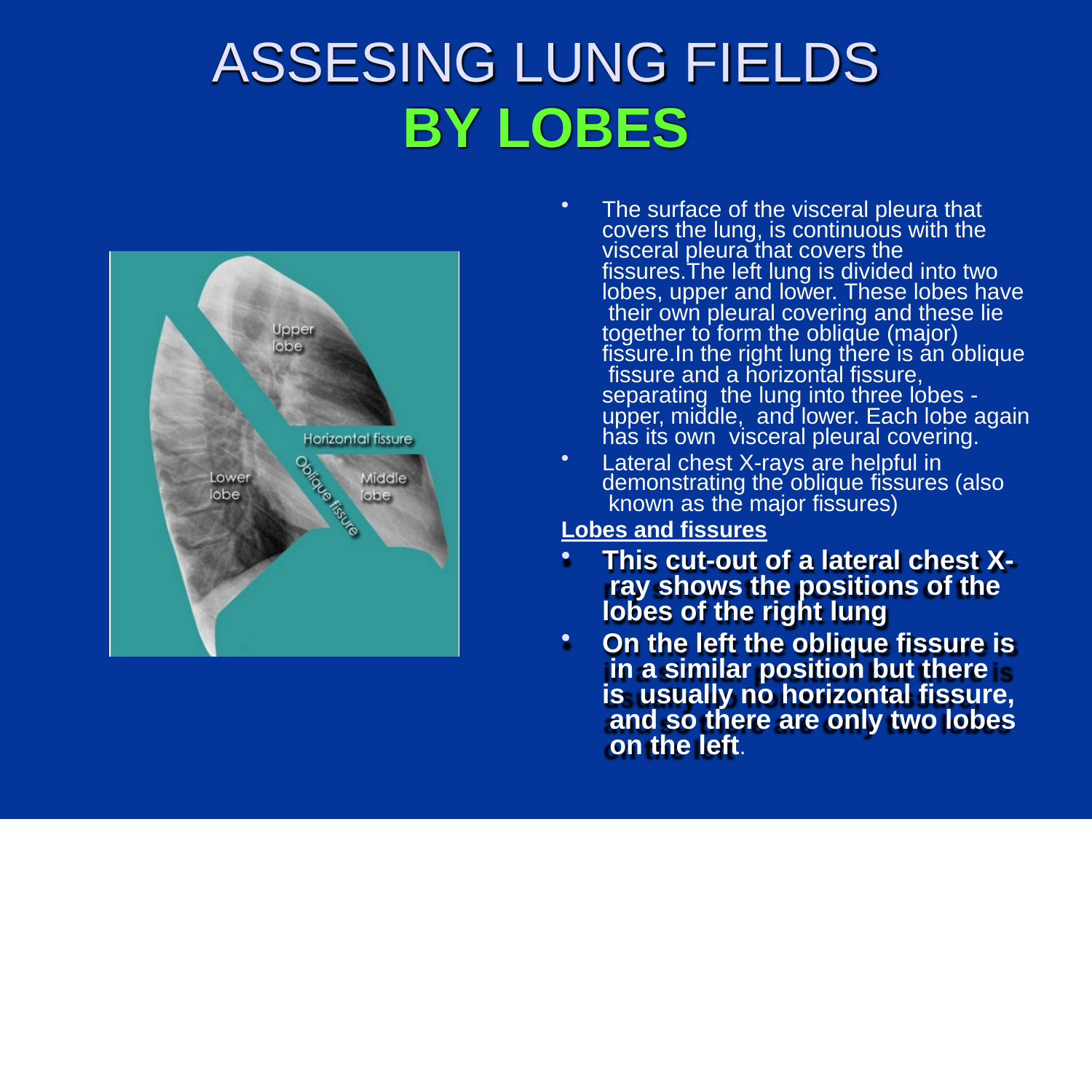

# ASSESING LUNG FIELDS
BY LOBES

The surface of the visceral pleura that  covers the lung, is continuous with the  visceral pleura that covers the  fissures.The left lung is divided into two  lobes, upper and lower. These lobes have  their own pleural covering and these lie  together to form the oblique (major)  fissure.In the right lung there is an oblique  fissure and a horizontal fissure, separating  the lung into three lobes - upper, middle,  and lower. Each lobe again has its own  visceral pleural covering.
Lateral chest X-rays are helpful in  demonstrating the oblique fissures (also  known as the major fissures)
Lobes and fissures
This cut-out of a lateral chest X-  ray shows the positions of the  lobes of the right lung
On the left the oblique fissure is  in a similar position but there is  usually no horizontal fissure,  and so there are only two lobes  on the left.